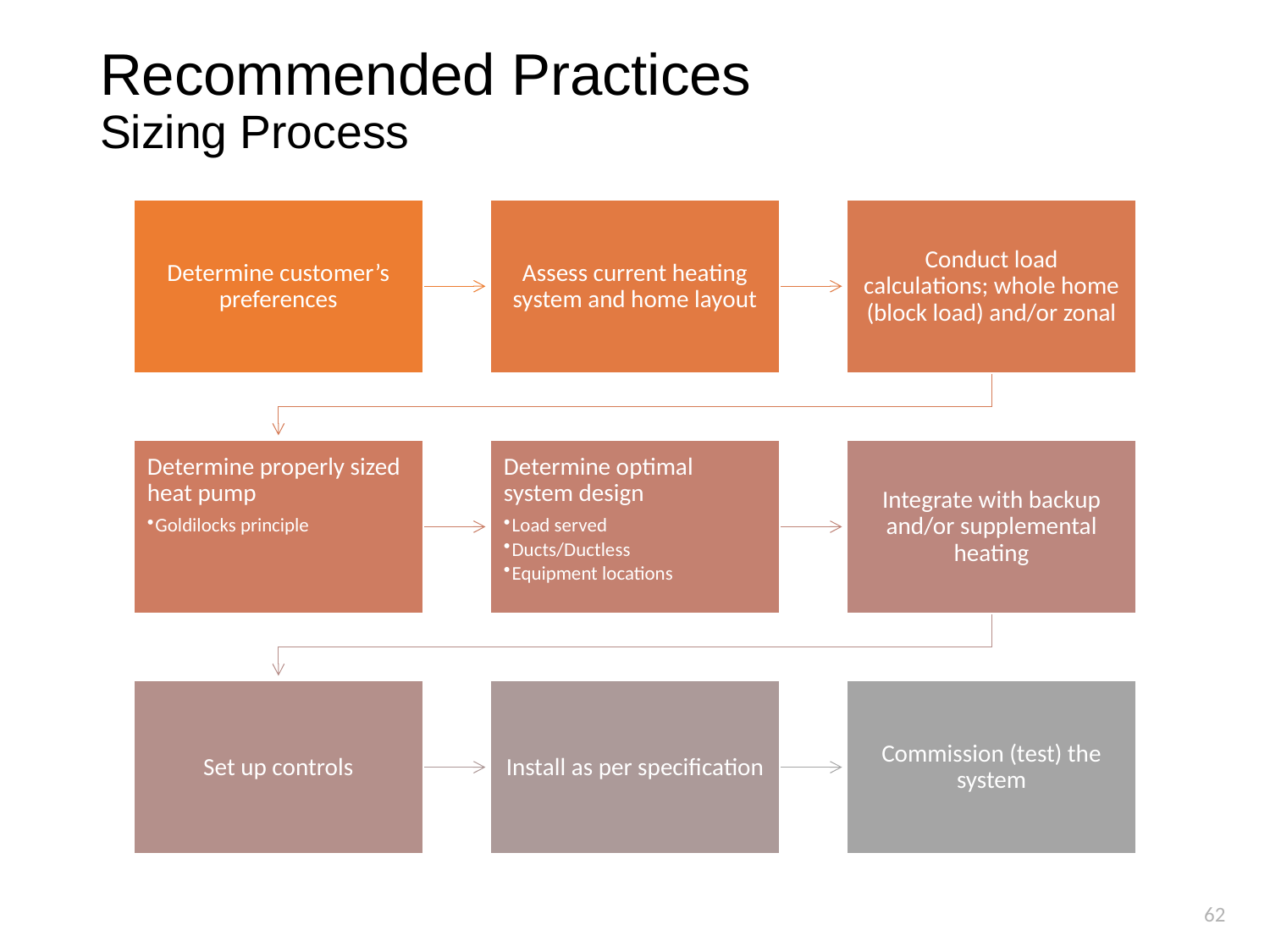

# Recommended Practices Sizing Process

Determine customer’s preferences

Assess current heating system and home layout

Conduct load calculations; whole home (block load) and/or zonal

Determine properly sized heat pump
Goldilocks principle

Determine optimal  system design
Load served
Ducts/Ductless
Equipment locations

Integrate with backup and/or supplemental heating

Set up controls

Install as per specification
Commission (test) the system
62